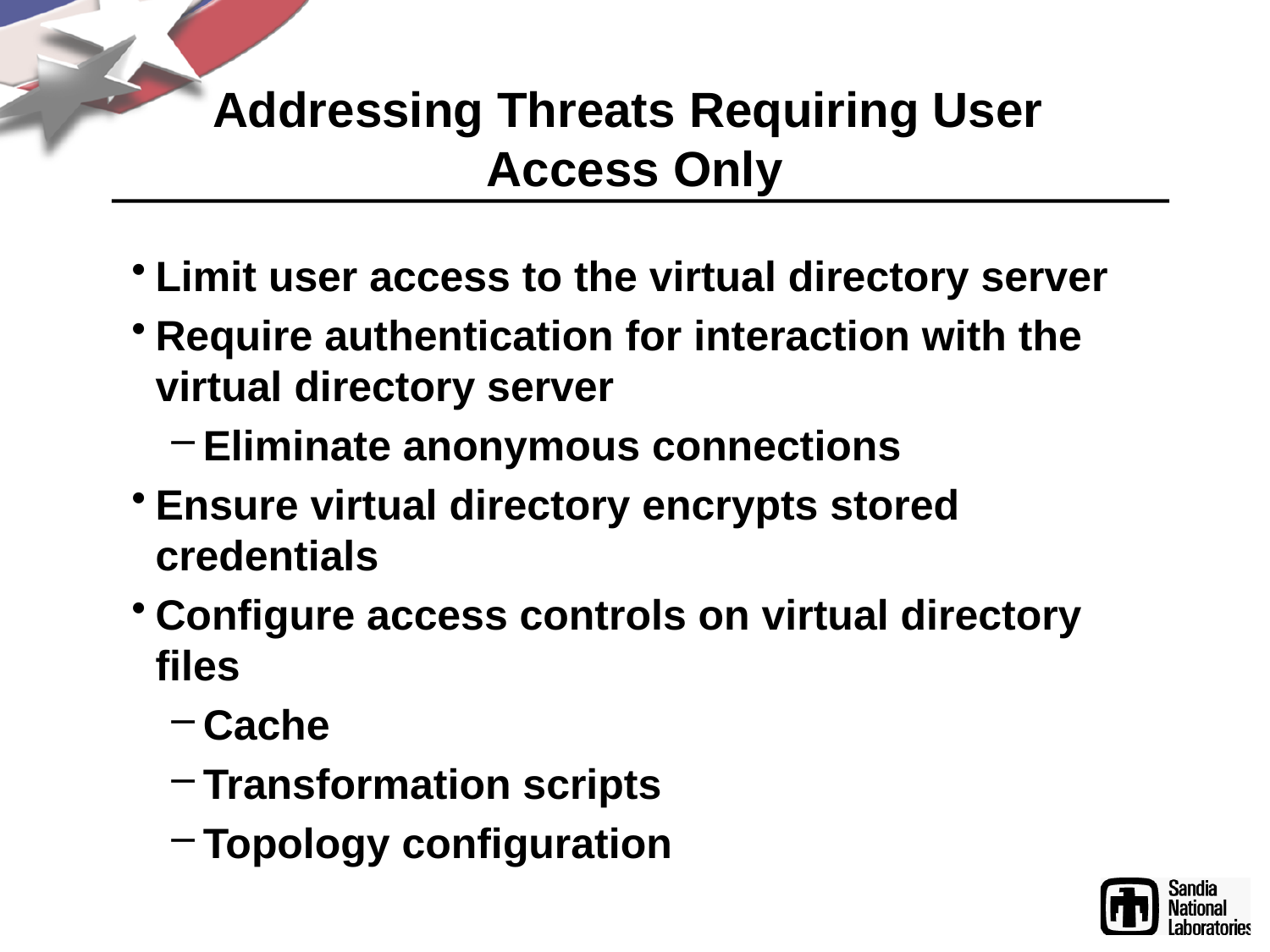

# Addressing Threats Requiring User Access Only
Limit user access to the virtual directory server
Require authentication for interaction with the virtual directory server
Eliminate anonymous connections
Ensure virtual directory encrypts stored credentials
Configure access controls on virtual directory files
Cache
Transformation scripts
Topology configuration